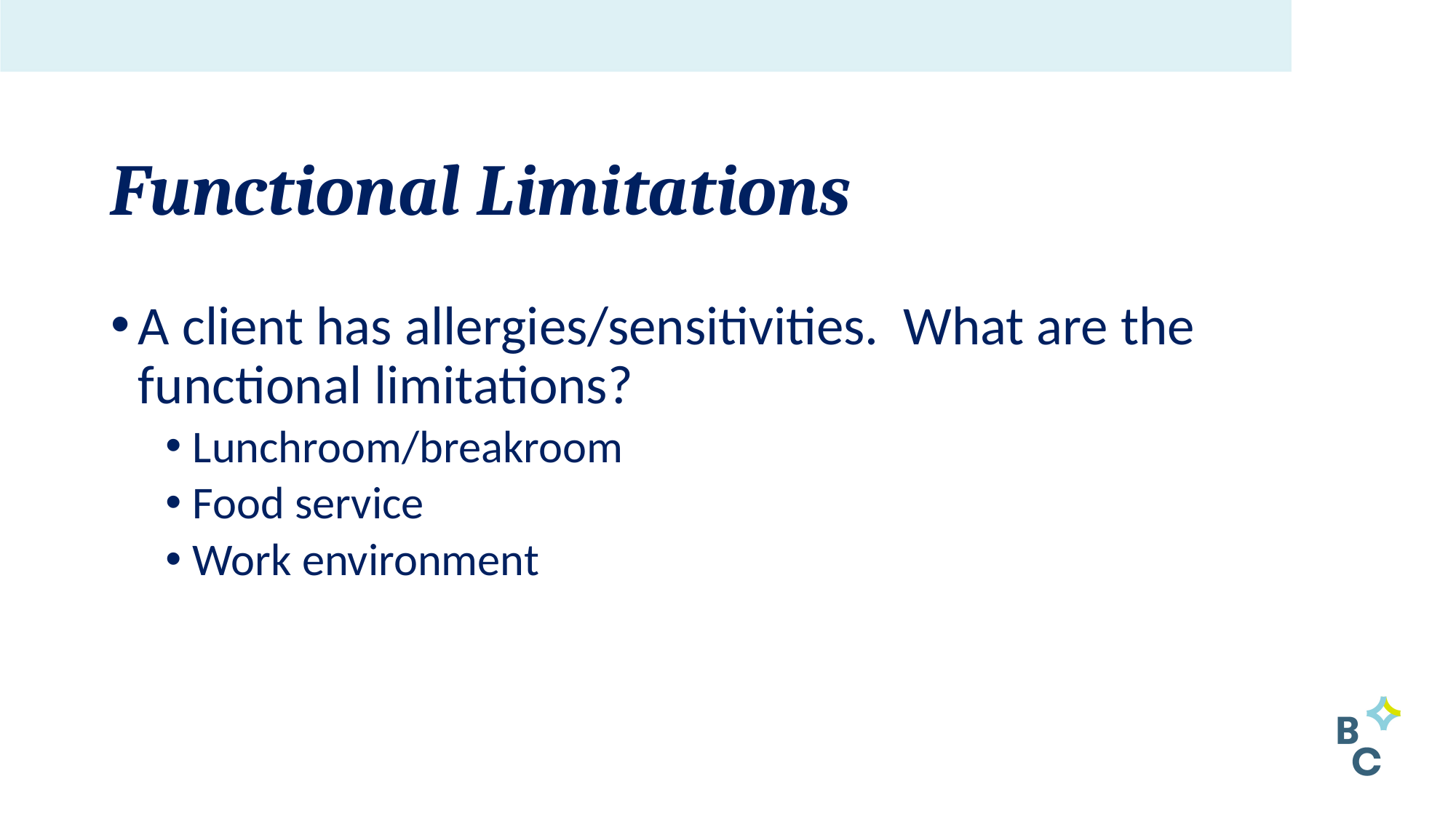

# Functional Limitations
A client has allergies/sensitivities.  What are the functional limitations?
Lunchroom/breakroom
Food service
Work environment